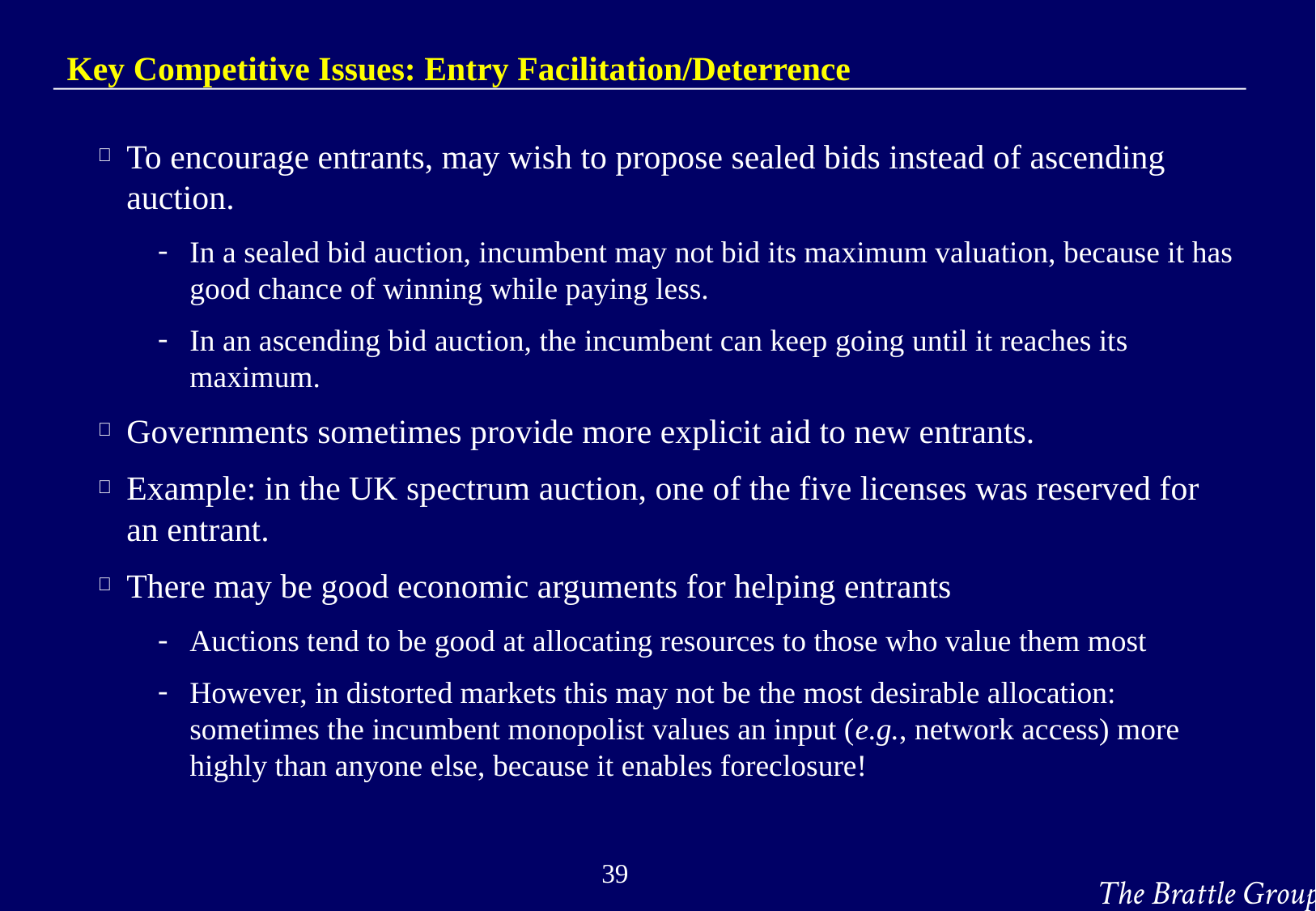

# Key Competitive Issues: Entry Facilitation/Deterrence
To encourage entrants, may wish to propose sealed bids instead of ascending auction.
In a sealed bid auction, incumbent may not bid its maximum valuation, because it has good chance of winning while paying less.
In an ascending bid auction, the incumbent can keep going until it reaches its maximum.
Governments sometimes provide more explicit aid to new entrants.
Example: in the UK spectrum auction, one of the five licenses was reserved for an entrant.
There may be good economic arguments for helping entrants
Auctions tend to be good at allocating resources to those who value them most
However, in distorted markets this may not be the most desirable allocation: sometimes the incumbent monopolist values an input (e.g., network access) more highly than anyone else, because it enables foreclosure!